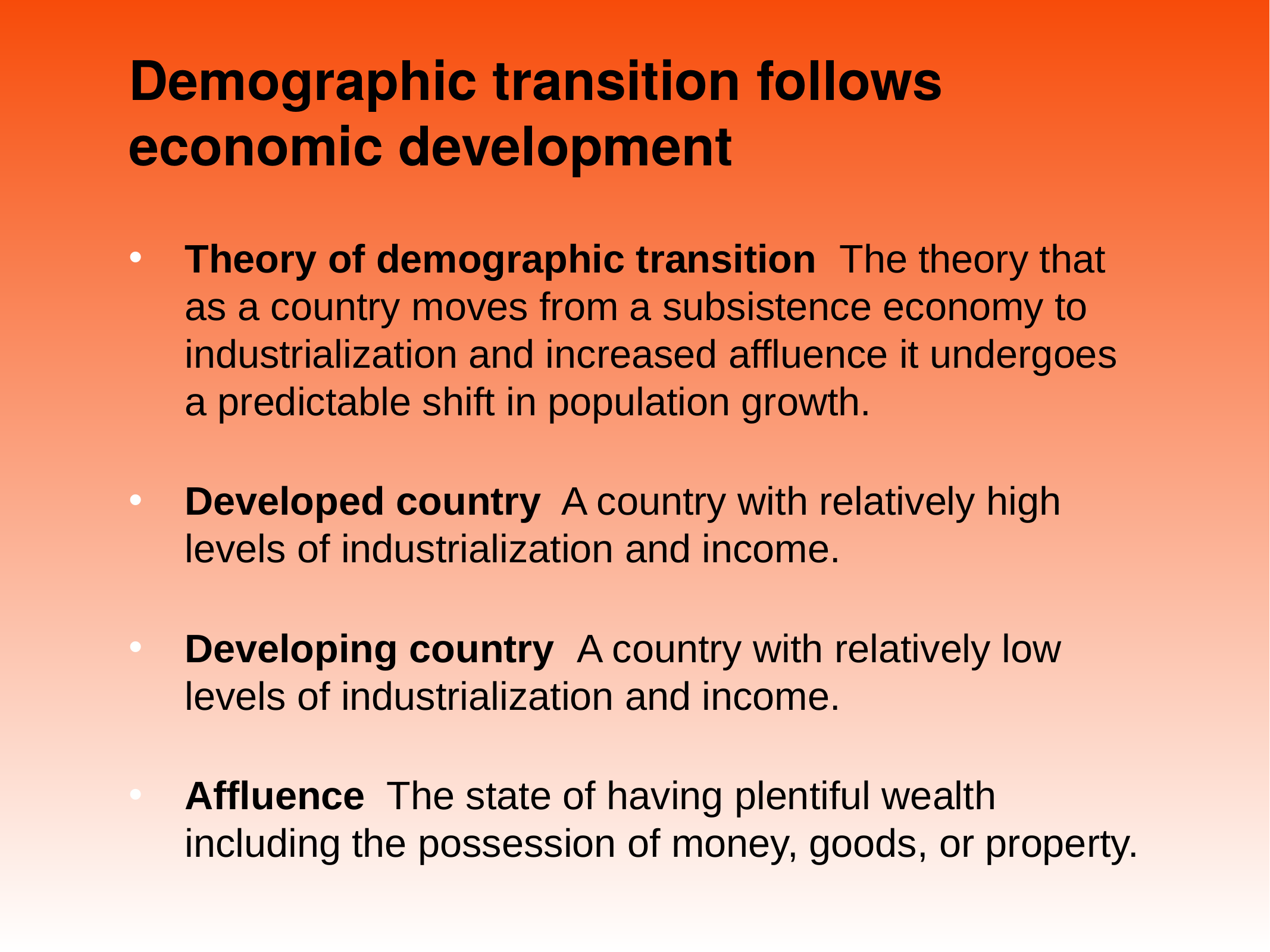

# Demographic transition follows economic development
Theory of demographic transition  The theory that as a country moves from a subsistence economy to industrialization and increased affluence it undergoes a predictable shift in population growth.
Developed country  A country with relatively high levels of industrialization and income.
Developing country  A country with relatively low levels of industrialization and income.
Affluence  The state of having plentiful wealth including the possession of money, goods, or property.